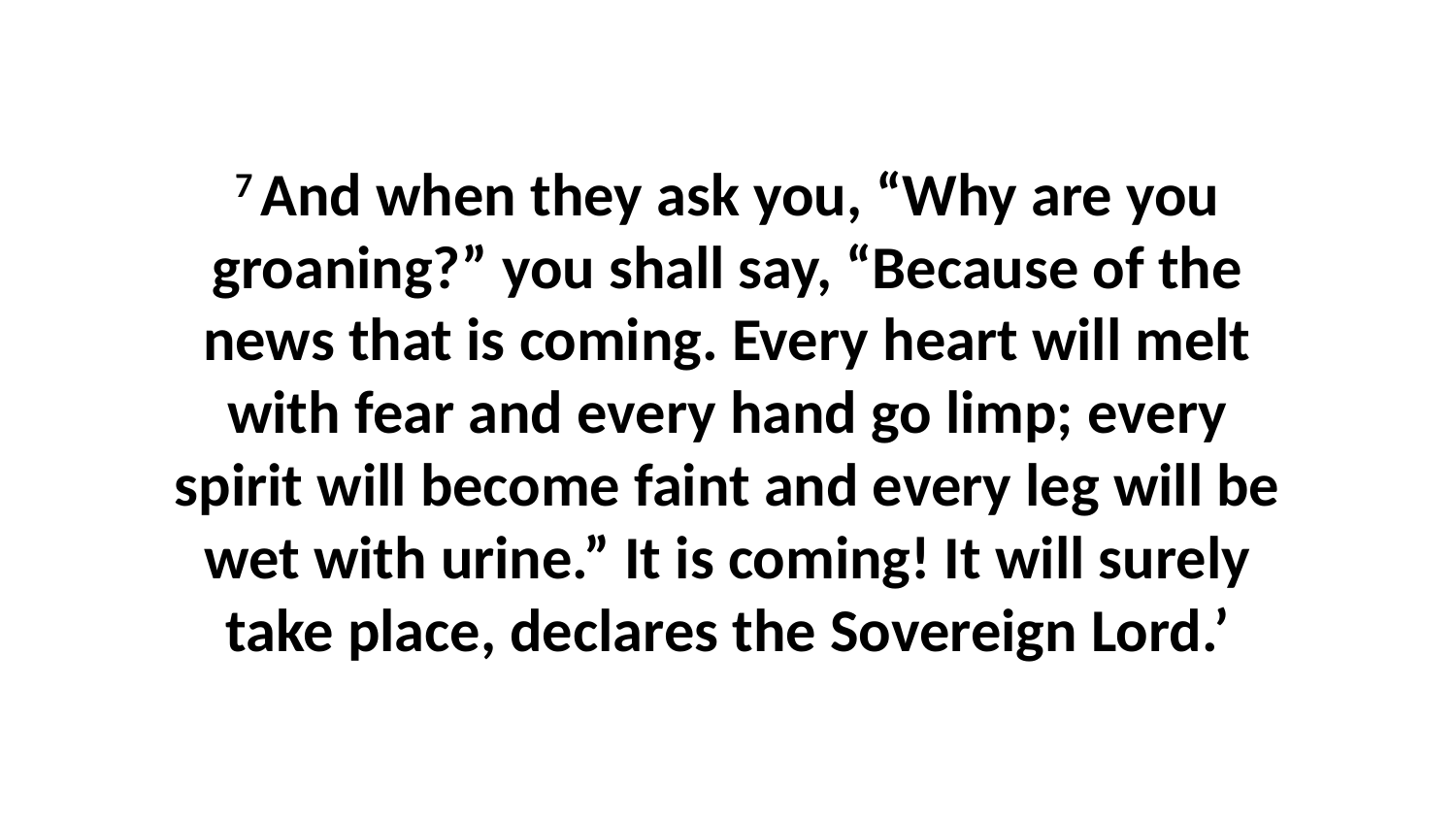

7 And when they ask you, “Why are you groaning?” you shall say, “Because of the news that is coming. Every heart will melt with fear and every hand go limp; every spirit will become faint and every leg will be wet with urine.” It is coming! It will surely take place, declares the Sovereign Lord.’